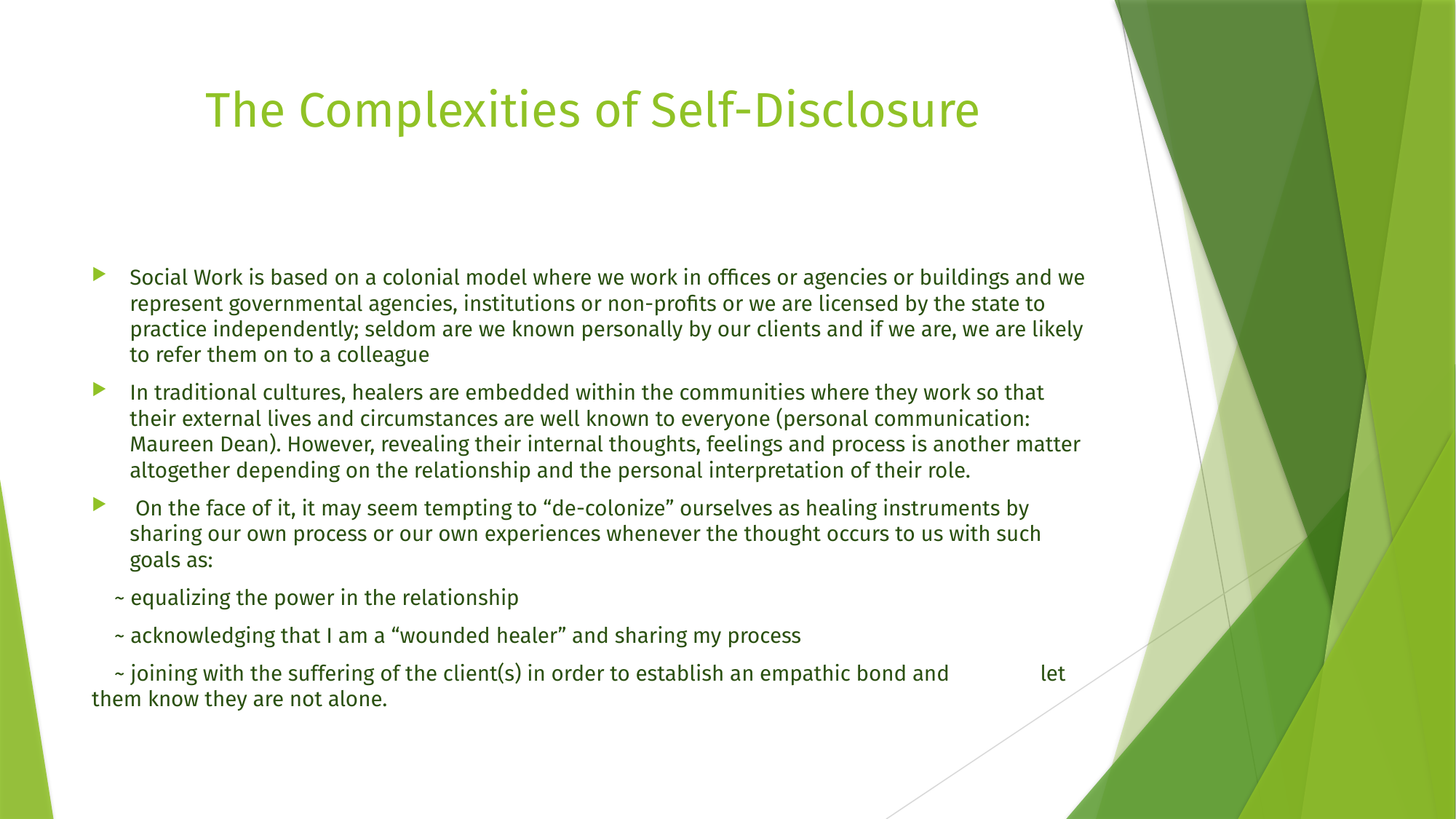

# The Complexities of Self-Disclosure
Social Work is based on a colonial model where we work in offices or agencies or buildings and we represent governmental agencies, institutions or non-profits or we are licensed by the state to practice independently; seldom are we known personally by our clients and if we are, we are likely to refer them on to a colleague
In traditional cultures, healers are embedded within the communities where they work so that their external lives and circumstances are well known to everyone (personal communication: Maureen Dean). However, revealing their internal thoughts, feelings and process is another matter altogether depending on the relationship and the personal interpretation of their role.
 On the face of it, it may seem tempting to “de-colonize” ourselves as healing instruments by sharing our own process or our own experiences whenever the thought occurs to us with such goals as:
    ~ equalizing the power in the relationship
    ~ acknowledging that I am a “wounded healer” and sharing my process
    ~ joining with the suffering of the client(s) in order to establish an empathic bond and  	let them know they are not alone.